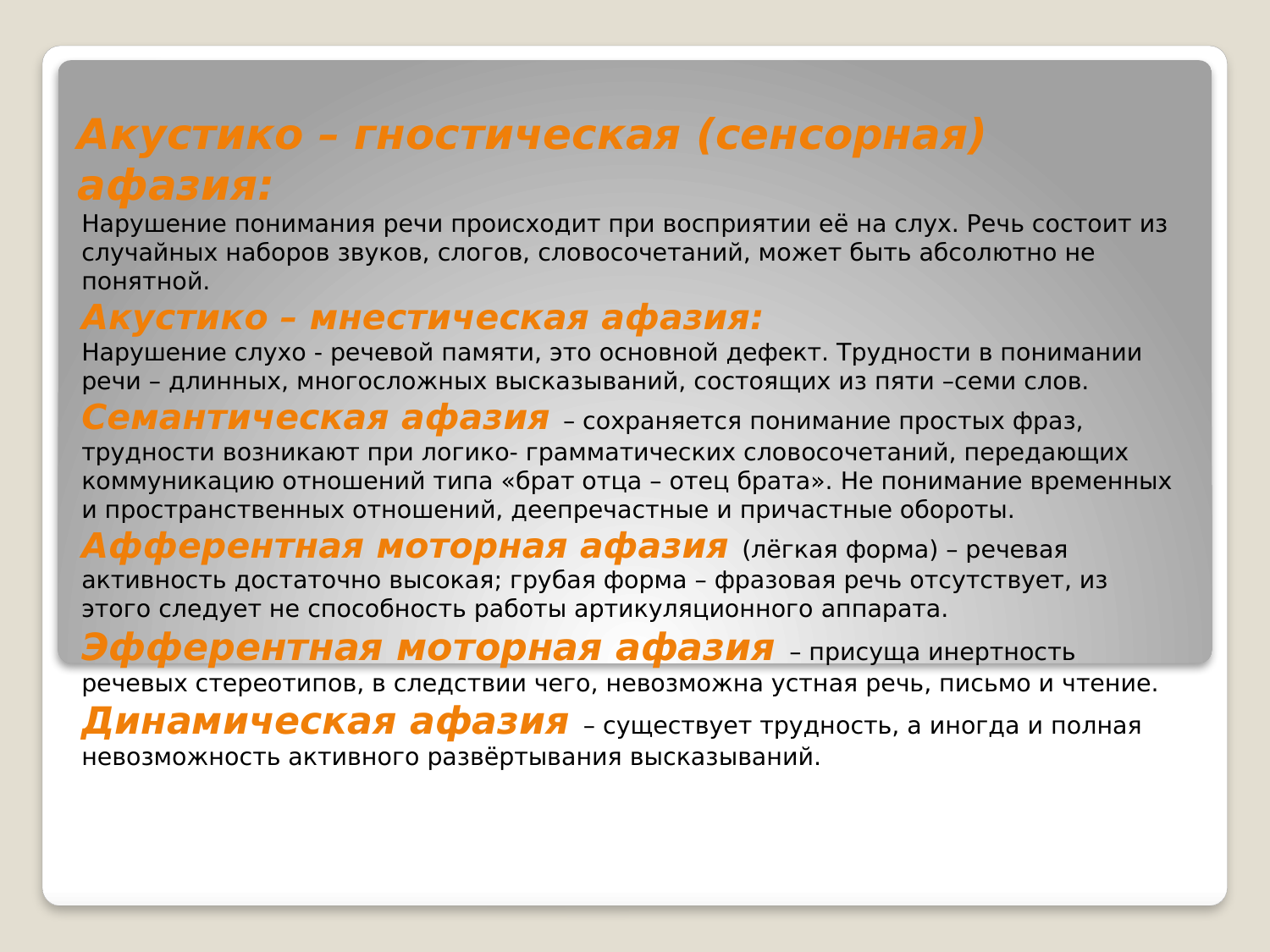

# Акустико – гностическая (сенсорная) афазия:
Нарушение понимания речи происходит при восприятии её на слух. Речь состоит из случайных наборов звуков, слогов, словосочетаний, может быть абсолютно не понятной.
Акустико – мнестическая афазия:
Нарушение слухо - речевой памяти, это основной дефект. Трудности в понимании речи – длинных, многосложных высказываний, состоящих из пяти –семи слов.
Семантическая афазия – сохраняется понимание простых фраз, трудности возникают при логико- грамматических словосочетаний, передающих коммуникацию отношений типа «брат отца – отец брата». Не понимание временных и пространственных отношений, деепречастные и причастные обороты.
Афферентная моторная афазия (лёгкая форма) – речевая активность достаточно высокая; грубая форма – фразовая речь отсутствует, из этого следует не способность работы артикуляционного аппарата.
Эфферентная моторная афазия – присуща инертность речевых стереотипов, в следствии чего, невозможна устная речь, письмо и чтение.
Динамическая афазия – существует трудность, а иногда и полная невозможность активного развёртывания высказываний.